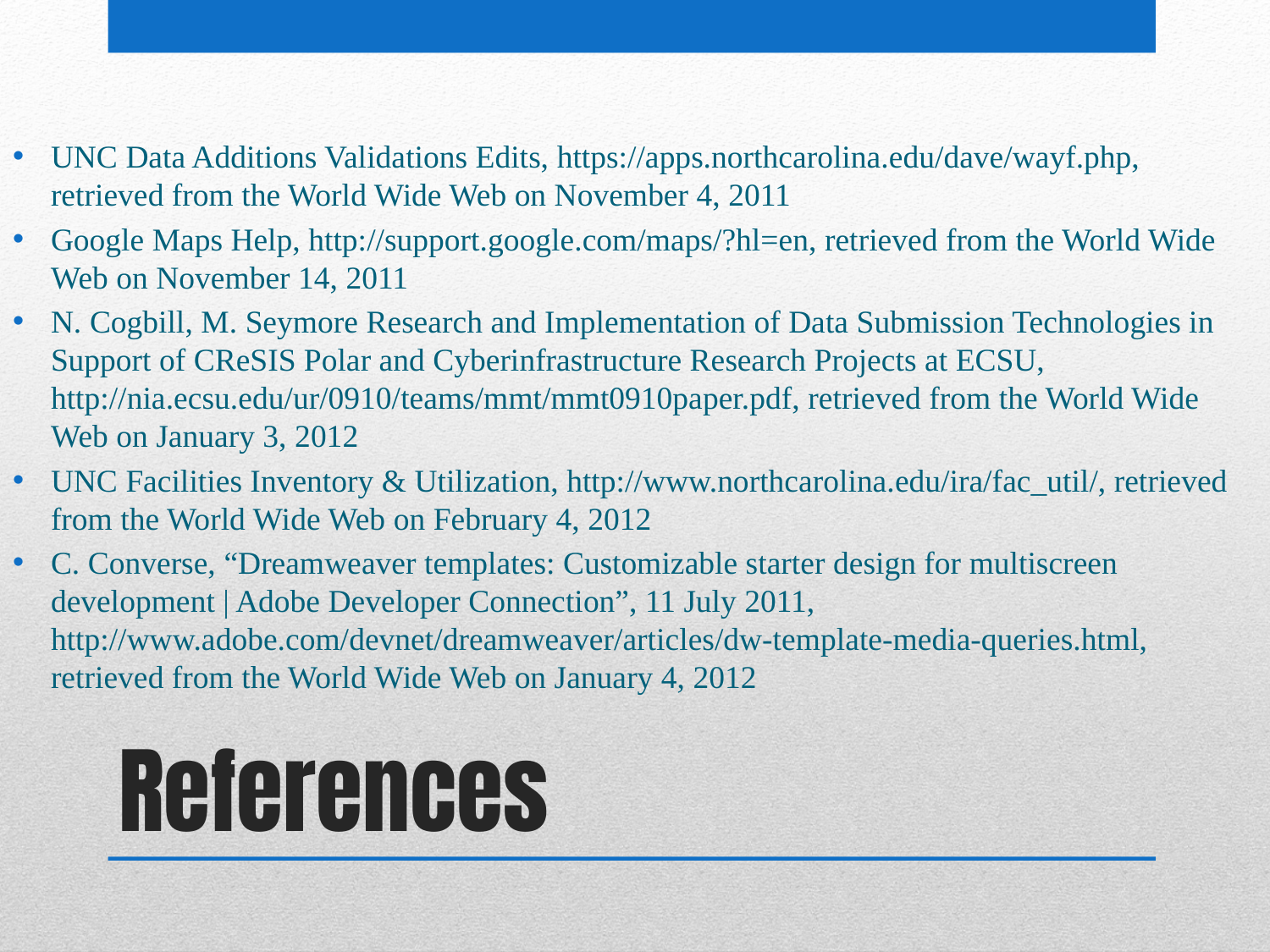

UNC Data Additions Validations Edits, https://apps.northcarolina.edu/dave/wayf.php, retrieved from the World Wide Web on November 4, 2011
Google Maps Help, http://support.google.com/maps/?hl=en, retrieved from the World Wide Web on November 14, 2011
N. Cogbill, M. Seymore Research and Implementation of Data Submission Technologies in Support of CReSIS Polar and Cyberinfrastructure Research Projects at ECSU,  http://nia.ecsu.edu/ur/0910/teams/mmt/mmt0910paper.pdf, retrieved from the World Wide Web on January 3, 2012
UNC Facilities Inventory & Utilization, http://www.northcarolina.edu/ira/fac_util/, retrieved from the World Wide Web on February 4, 2012
C. Converse, “Dreamweaver templates: Customizable starter design for multiscreen development | Adobe Developer Connection”, 11 July 2011, http://www.adobe.com/devnet/dreamweaver/articles/dw-template-media-queries.html, retrieved from the World Wide Web on January 4, 2012
# References